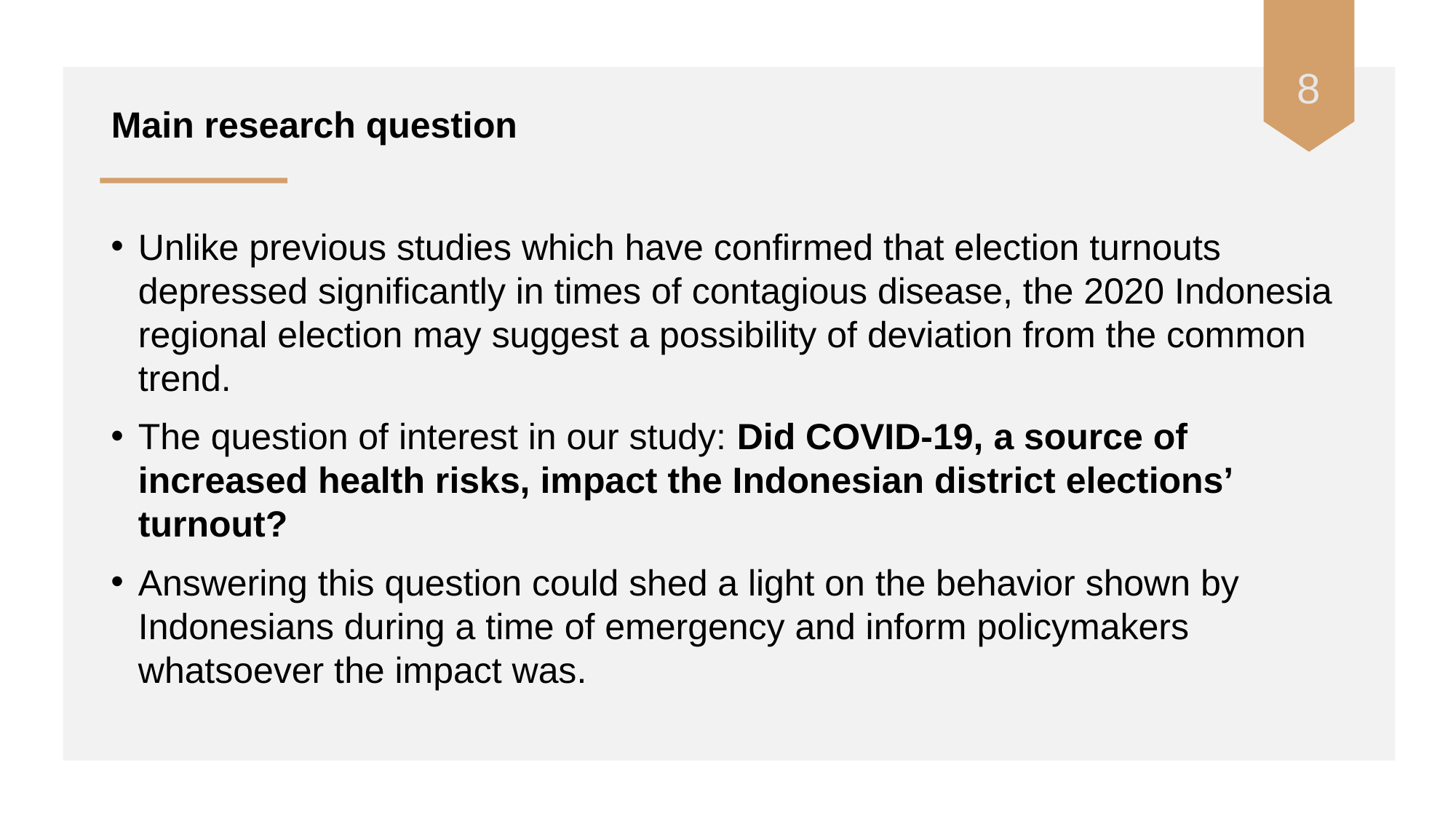

8
# Main research question

Unlike previous studies which have confirmed that election turnouts depressed significantly in times of contagious disease, the 2020 Indonesia regional election may suggest a possibility of deviation from the common trend.
The question of interest in our study: Did COVID-19, a source of increased health risks, impact the Indonesian district elections’ turnout?
Answering this question could shed a light on the behavior shown by Indonesians during a time of emergency and inform policymakers whatsoever the impact was.